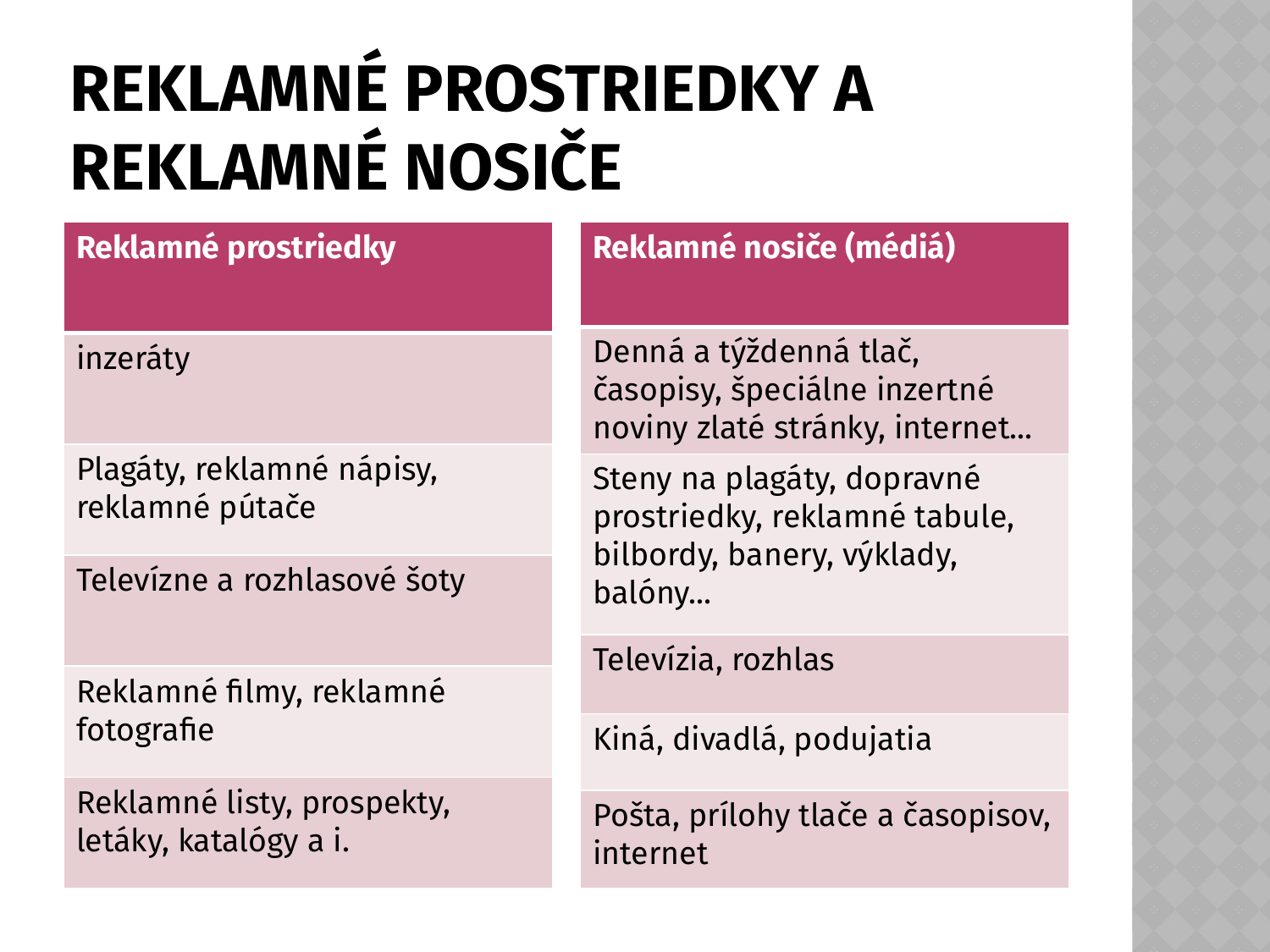

# Reklamné prostriedky a reklamné nosiče
| Reklamné prostriedky |
| --- |
| inzeráty |
| Plagáty, reklamné nápisy, reklamné pútače |
| Televízne a rozhlasové šoty |
| Reklamné filmy, reklamné fotografie |
| Reklamné listy, prospekty, letáky, katalógy a i. |
| Reklamné nosiče (médiá) |
| --- |
| Denná a týždenná tlač, časopisy, špeciálne inzertné noviny zlaté stránky, internet... |
| Steny na plagáty, dopravné prostriedky, reklamné tabule, bilbordy, banery, výklady, balóny... |
| Televízia, rozhlas |
| Kiná, divadlá, podujatia |
| Pošta, prílohy tlače a časopisov, internet |